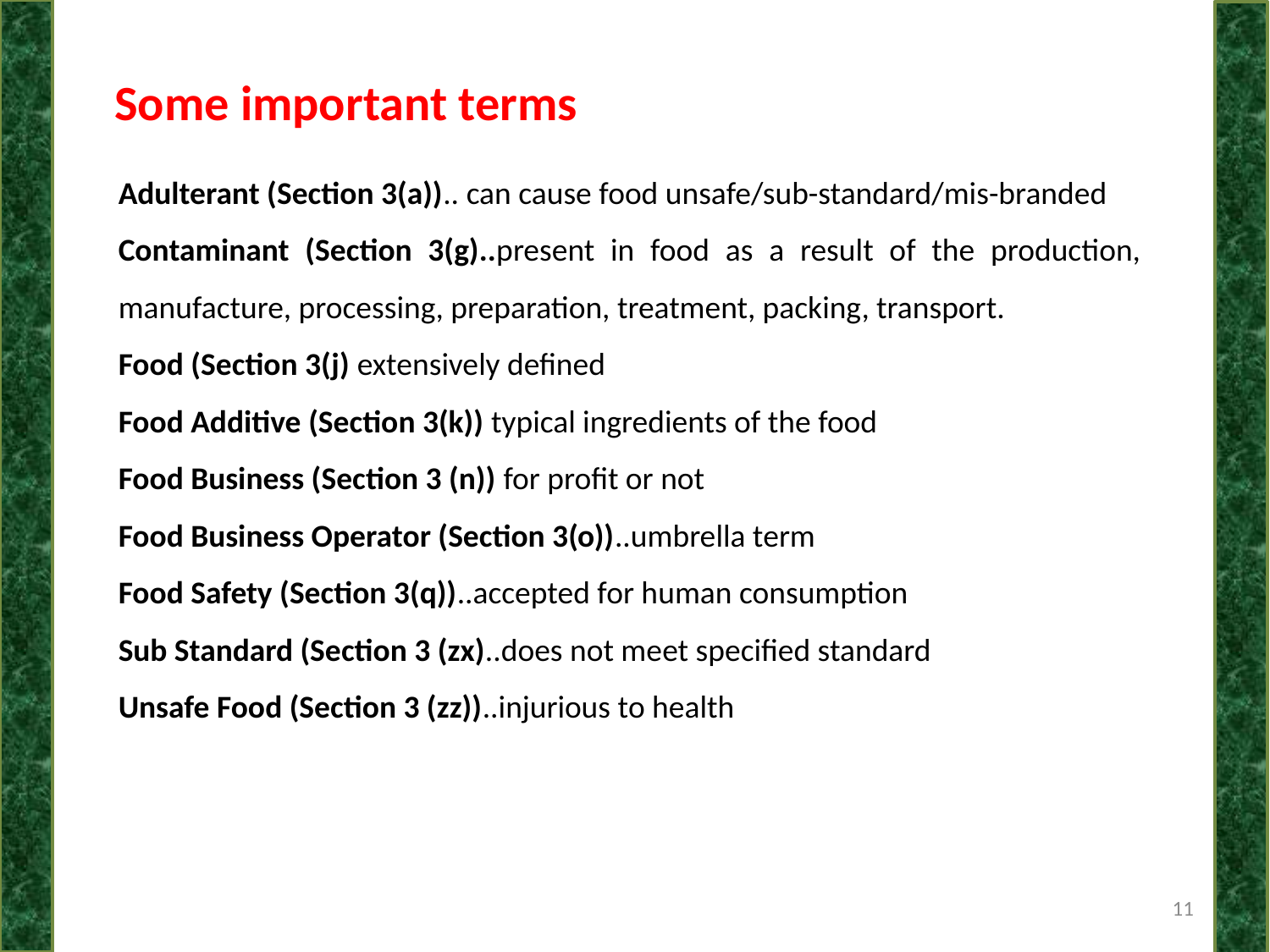

Some important terms
Adulterant (Section 3(a)).. can cause food unsafe/sub-standard/mis-branded
Contaminant (Section 3(g)..present in food as a result of the production, manufacture, processing, preparation, treatment, packing, transport.
Food (Section 3(j) extensively defined
Food Additive (Section 3(k)) typical ingredients of the food
Food Business (Section 3 (n)) for profit or not
Food Business Operator (Section 3(o))..umbrella term
Food Safety (Section 3(q))..accepted for human consumption
Sub Standard (Section 3 (zx)..does not meet specified standard
Unsafe Food (Section 3 (zz))..injurious to health

11